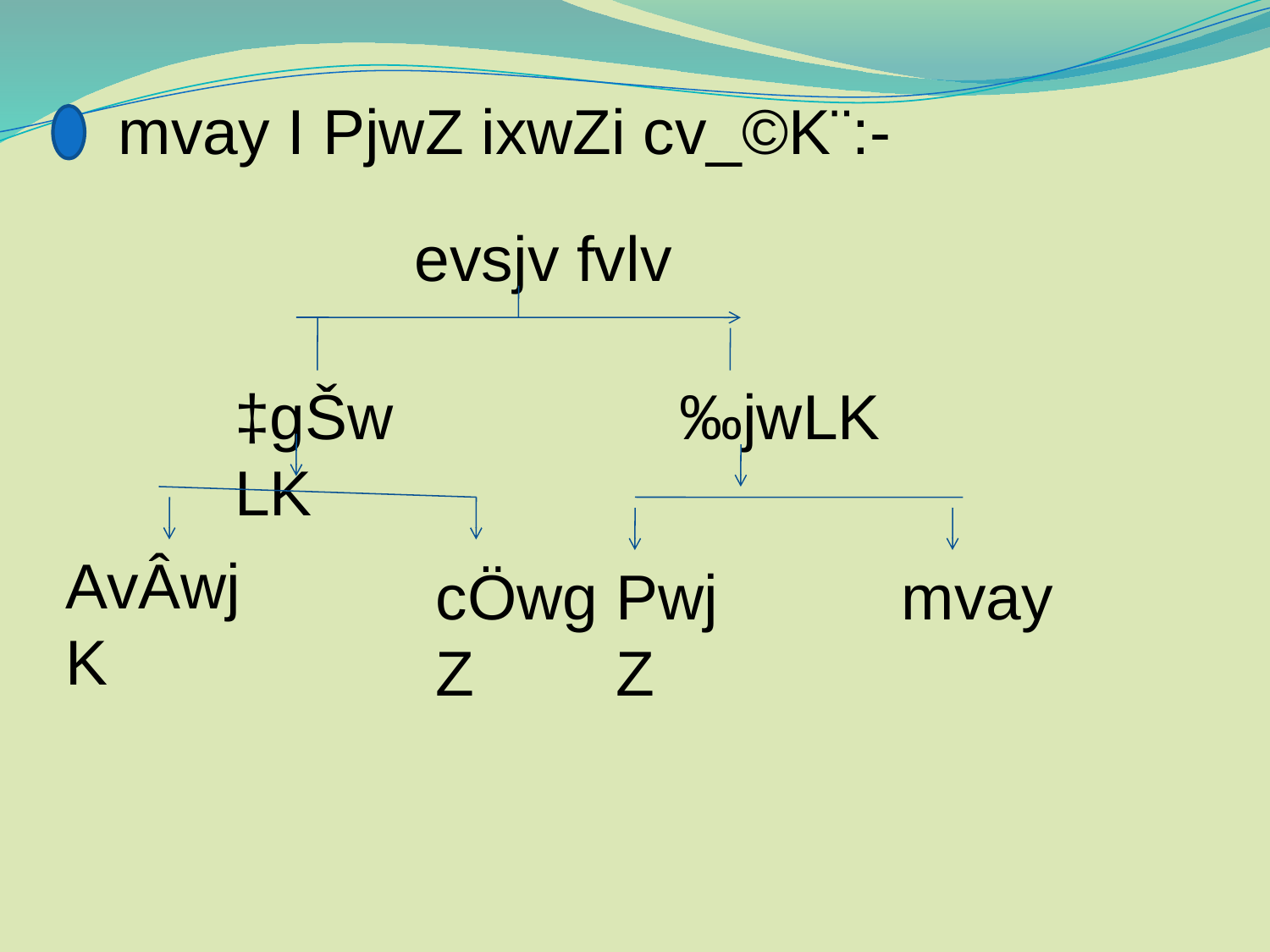

mvay I PjwZ ixwZi cv_©K¨:-

evsjv fvlv
‡gŠwLK
‰jwLK
AvÂwjK
cÖwgZ
PwjZ
mvay